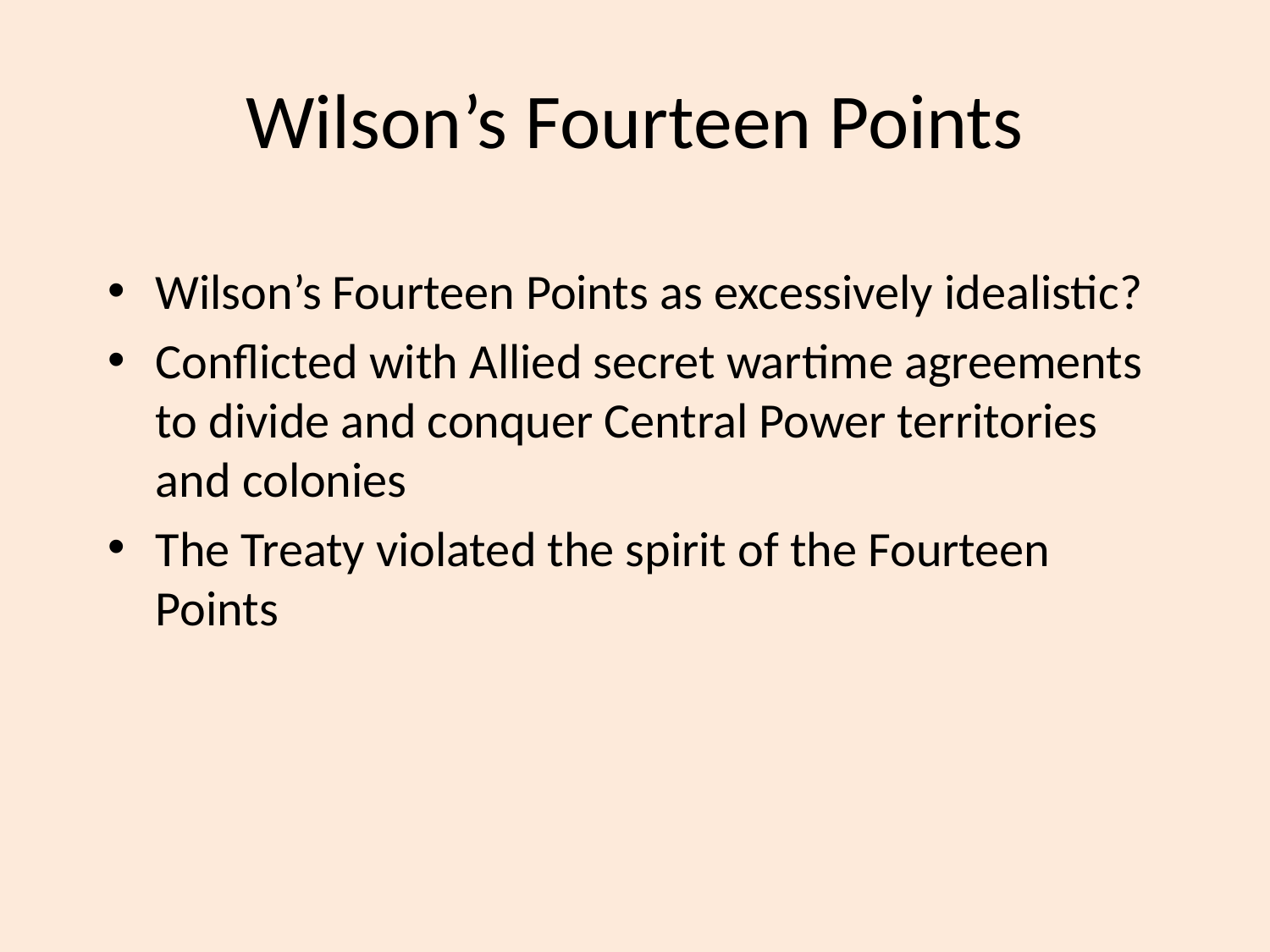

# Wilson’s Fourteen Points
Wilson’s Fourteen Points as excessively idealistic?
Conflicted with Allied secret wartime agreements to divide and conquer Central Power territories and colonies
The Treaty violated the spirit of the Fourteen Points